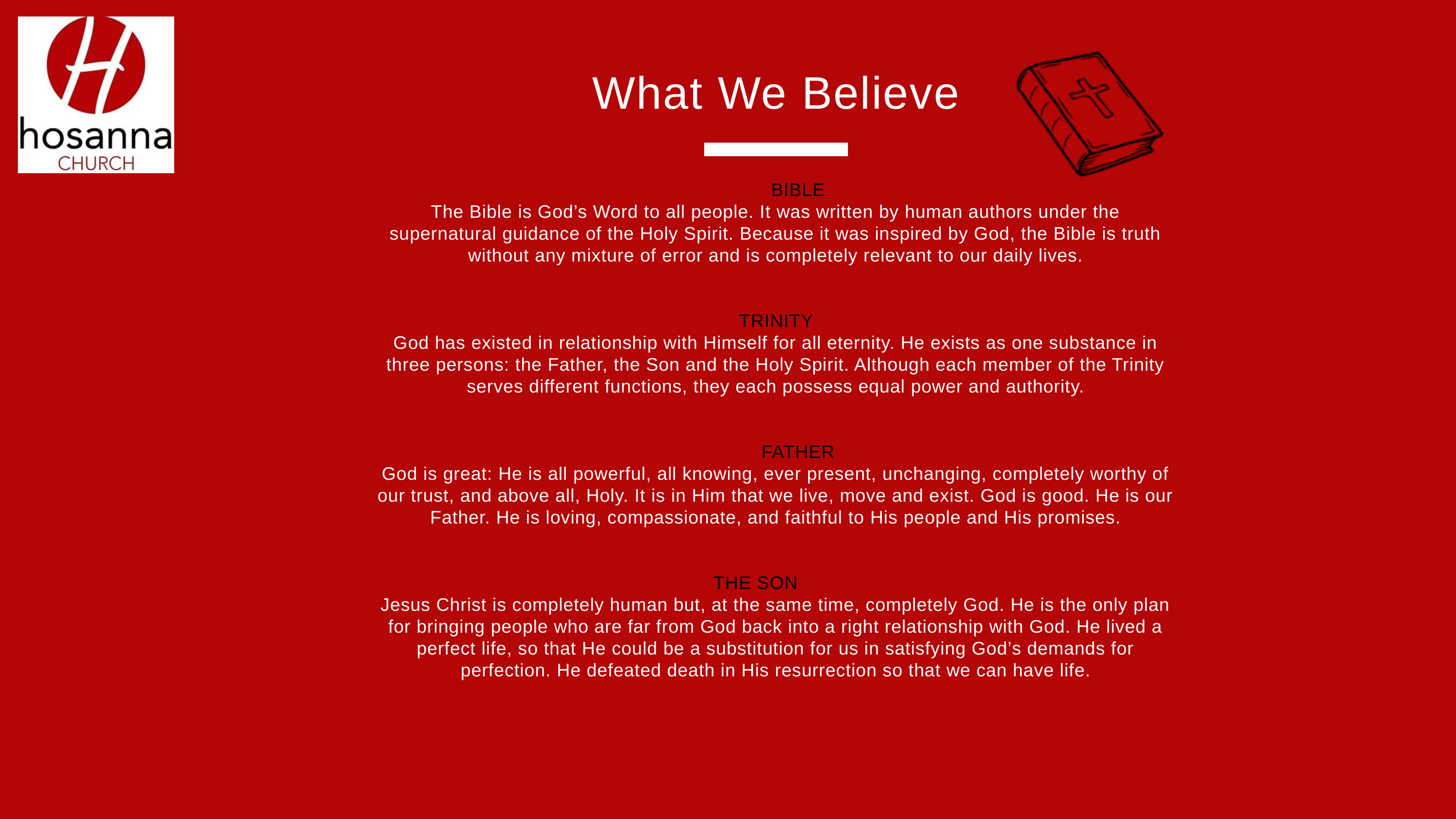

What We Believe

THE BIBLE
The Bible is God’s Word to all people. It was written by human authors under the supernatural guidance of the Holy Spirit. Because it was inspired by God, the Bible is truth without any mixture of error and is completely relevant to our daily lives.

TRINITY
God has existed in relationship with Himself for all eternity. He exists as one substance in three persons: the Father, the Son and the Holy Spirit. Although each member of the Trinity serves different functions, they each possess equal power and authority.

THE FATHER
God is great: He is all powerful, all knowing, ever present, unchanging, completely worthy of our trust, and above all, Holy. It is in Him that we live, move and exist. God is good. He is our Father. He is loving, compassionate, and faithful to His people and His promises.

THE SONSON
Jesus Christ is completely human but, at the same time, completely God. He is the only plan for bringing people who are far from God back into a right relationship with God. He lived a perfect life, so that He could be a substitution for us in satisfying God’s demands for perfection. He defeated death in His resurrection so that we can have life.